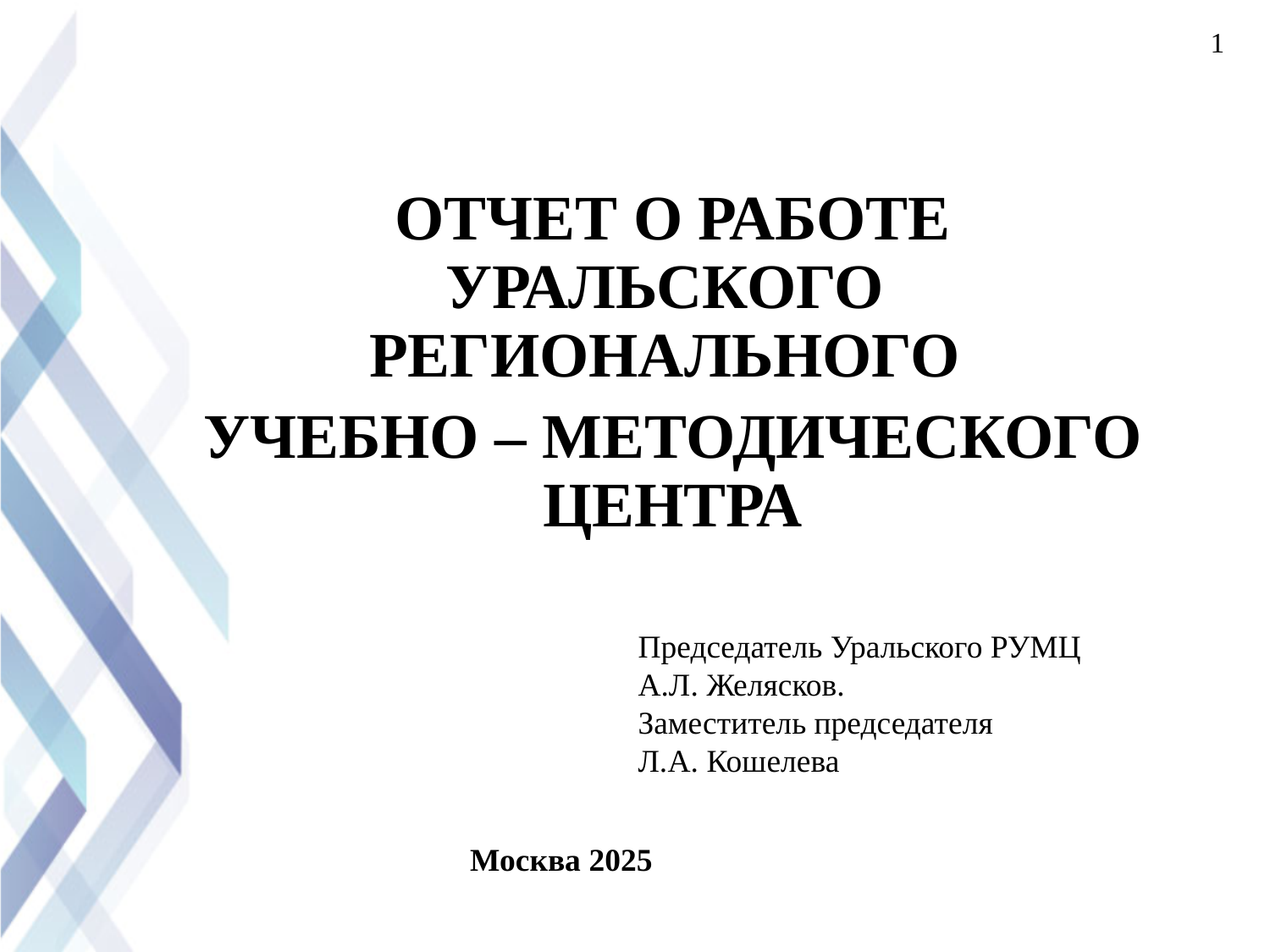

1

ОТЧЕТ О РАБОТЕ УРАЛЬСКОГО  РЕГИОНАЛЬНОГО
УЧЕБНО – МЕТОДИЧЕСКОГО ЦЕНТРА
Председатель Уральского РУМЦ
А.Л. Желясков.
Заместитель председателя
Л.А. Кошелева
Москва 2025